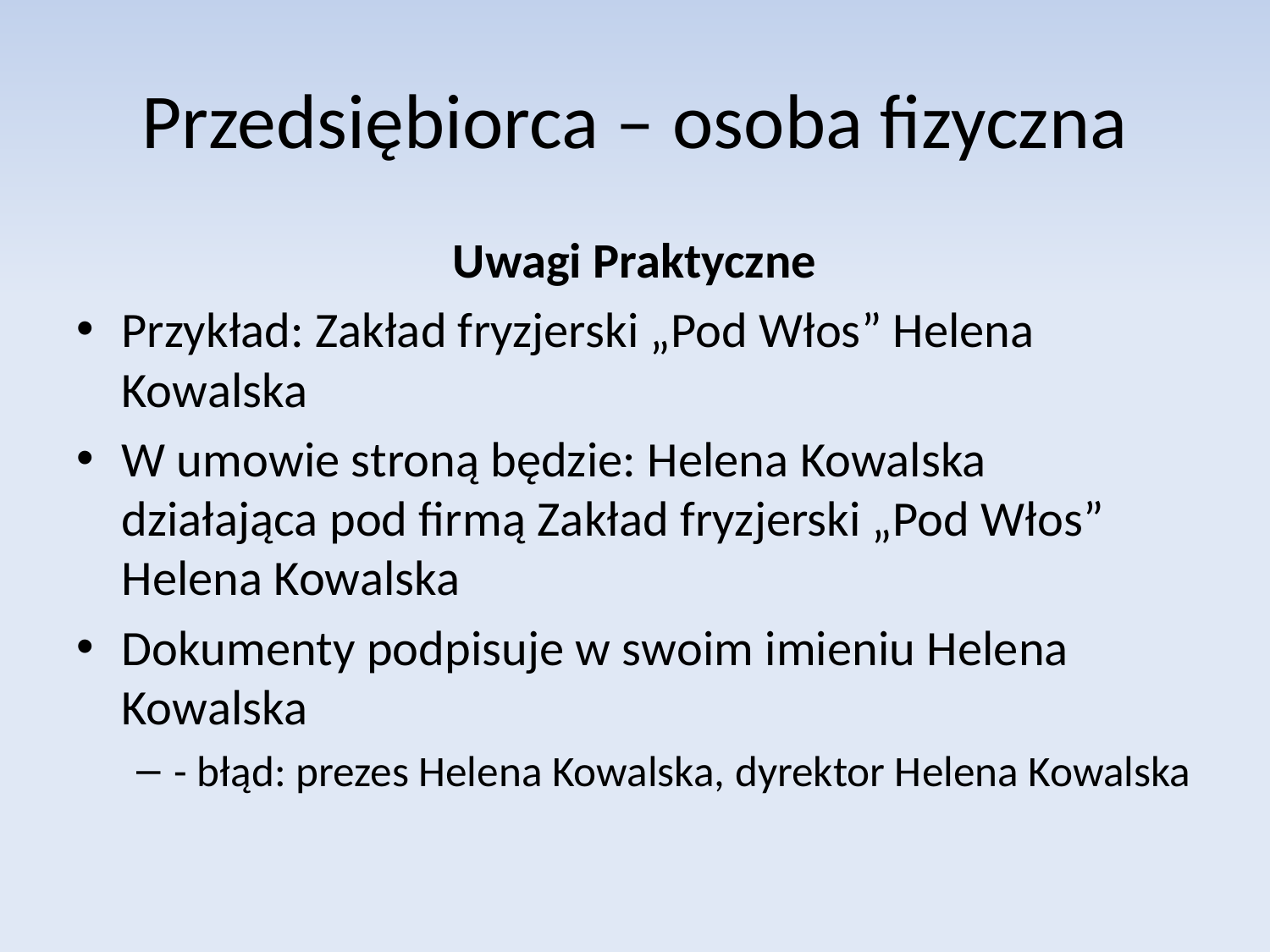

# Przedsiębiorca – osoba fizyczna
Uwagi Praktyczne
Przykład: Zakład fryzjerski „Pod Włos” Helena Kowalska
W umowie stroną będzie: Helena Kowalska działająca pod firmą Zakład fryzjerski „Pod Włos” Helena Kowalska
Dokumenty podpisuje w swoim imieniu Helena Kowalska
- błąd: prezes Helena Kowalska, dyrektor Helena Kowalska